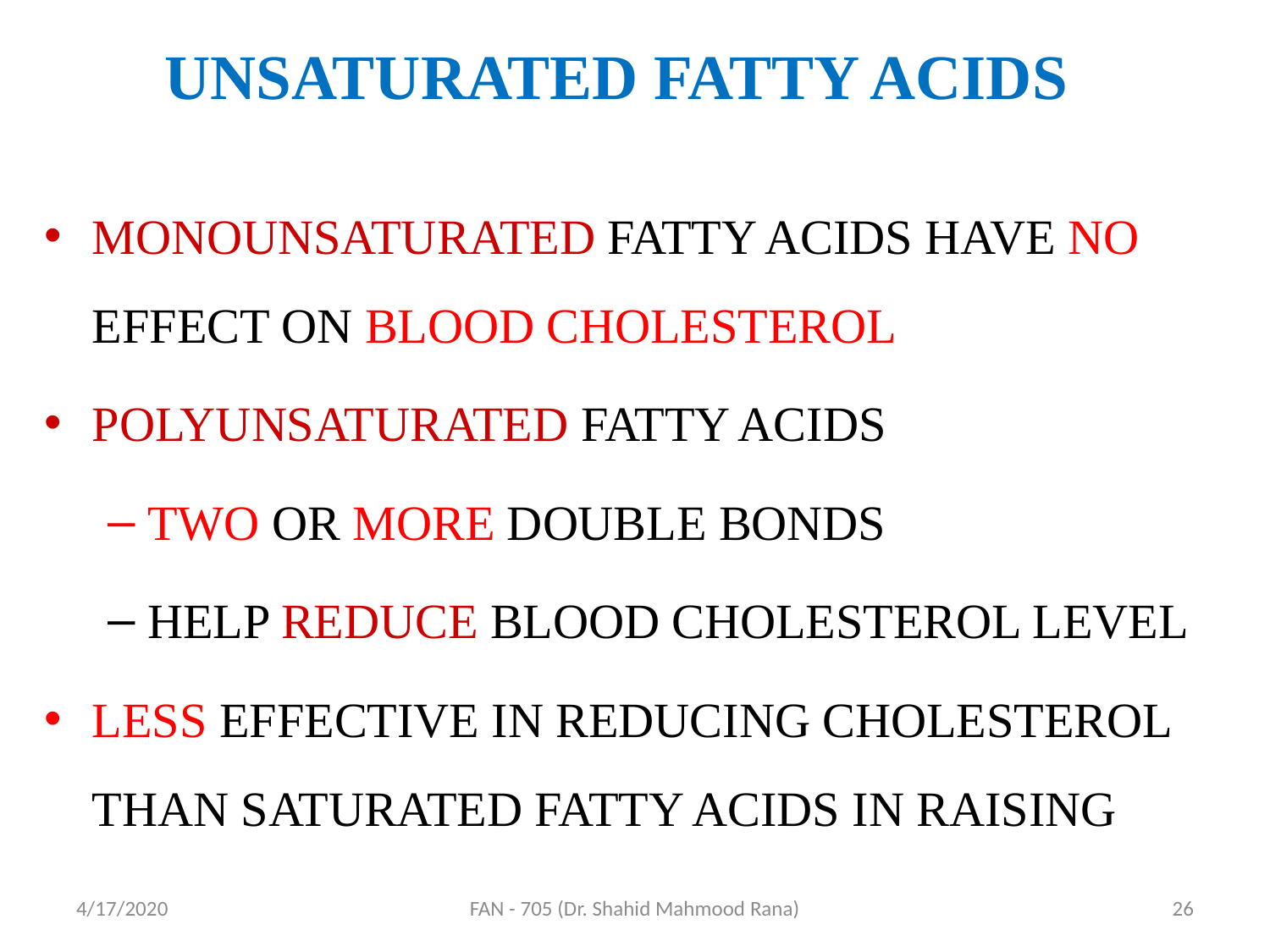

# UNSATURATED FATTY ACIDS
MONOUNSATURATED FATTY ACIDS HAVE NO EFFECT ON BLOOD CHOLESTEROL
POLYUNSATURATED FATTY ACIDS
TWO OR MORE DOUBLE BONDS
HELP REDUCE BLOOD CHOLESTEROL LEVEL
LESS EFFECTIVE IN REDUCING CHOLESTEROL THAN SATURATED FATTY ACIDS IN RAISING
4/17/2020
FAN - 705 (Dr. Shahid Mahmood Rana)
26